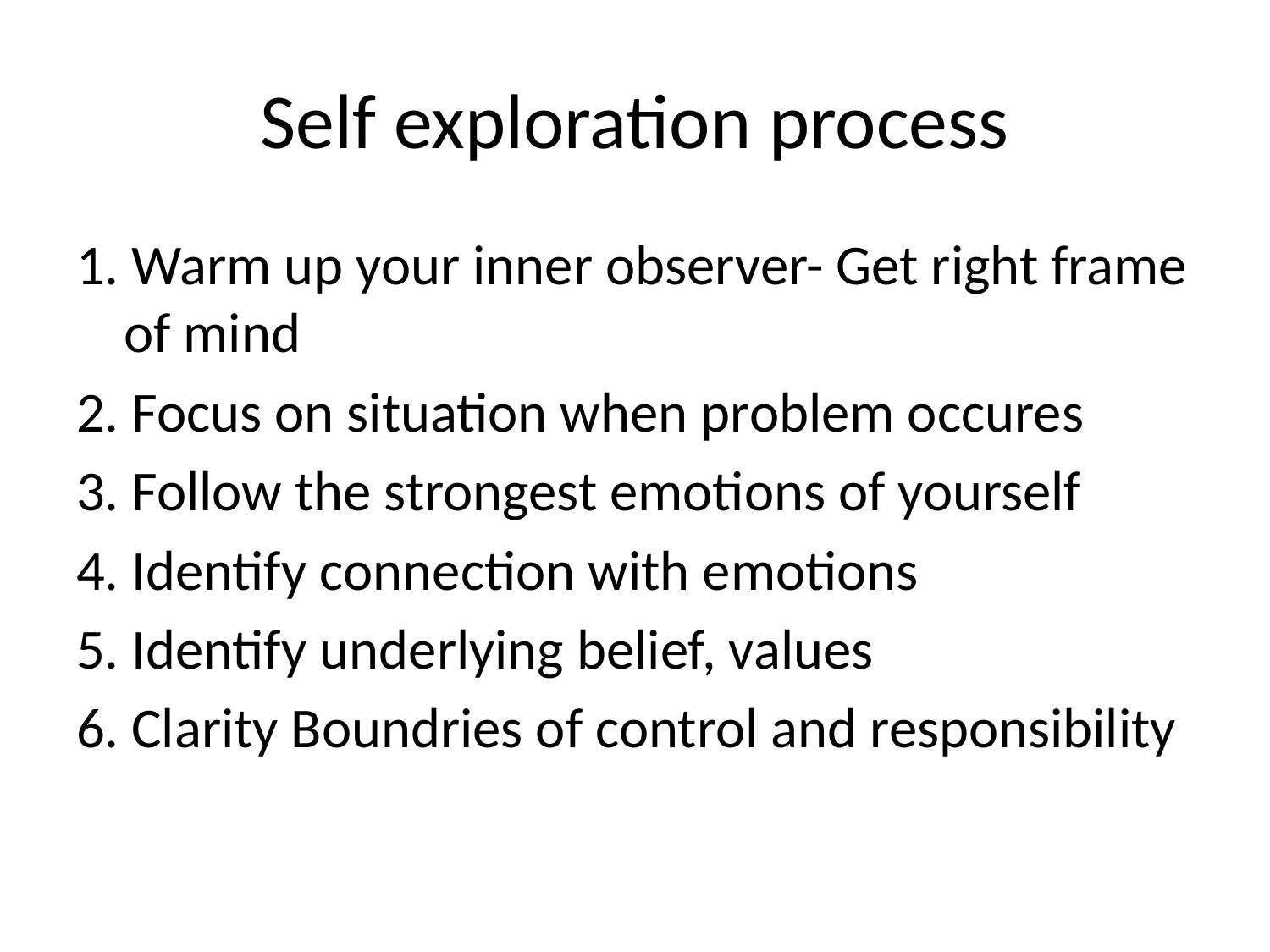

# Self exploration process
1. Warm up your inner observer- Get right frame of mind
2. Focus on situation when problem occures
3. Follow the strongest emotions of yourself
4. Identify connection with emotions
5. Identify underlying belief, values
6. Clarity Boundries of control and responsibility